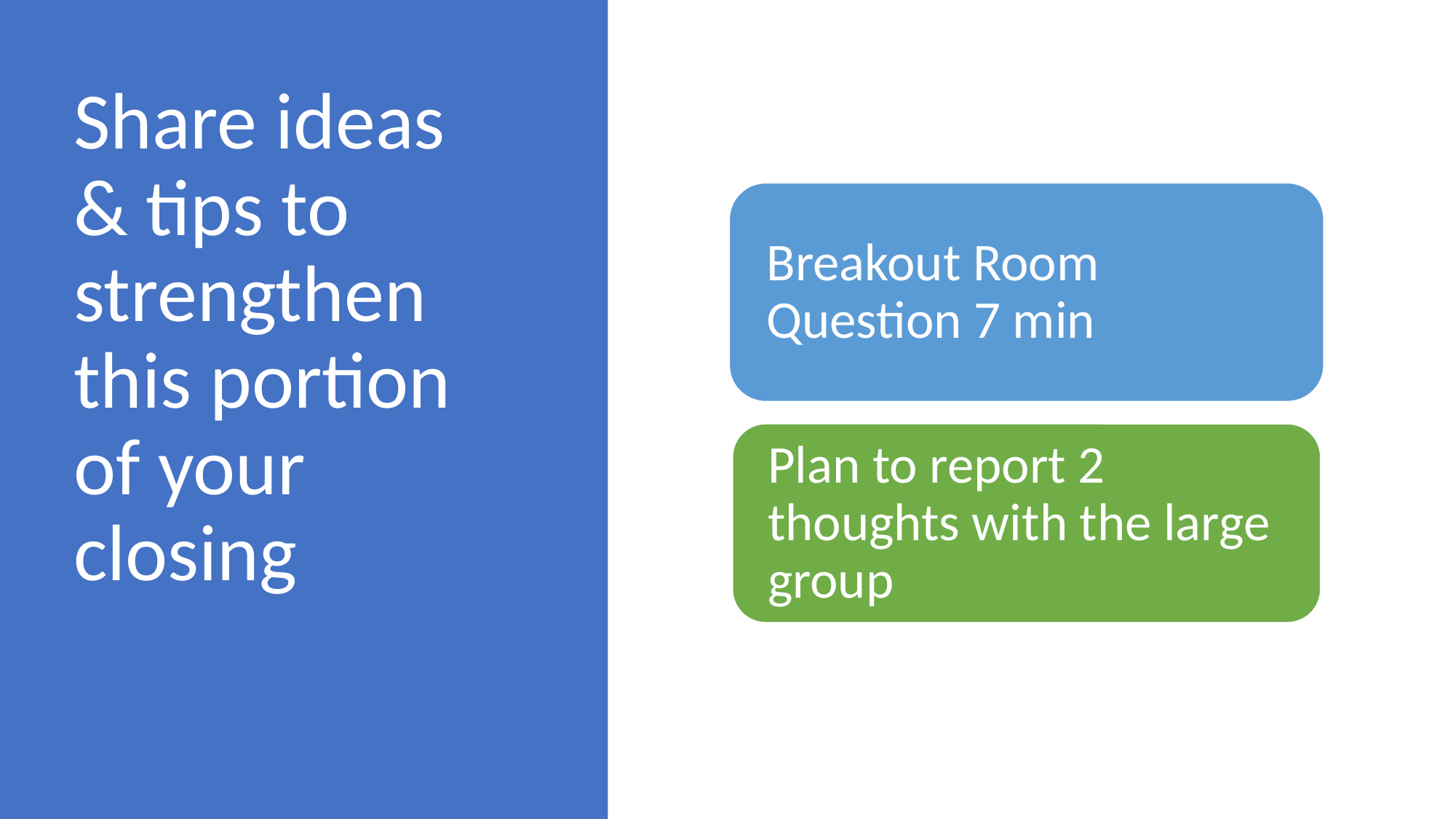

Share ideas & tips to strengthen this portion of your closing
Breakout Room Question 7 min
Plan to report 2 thoughts with the large group